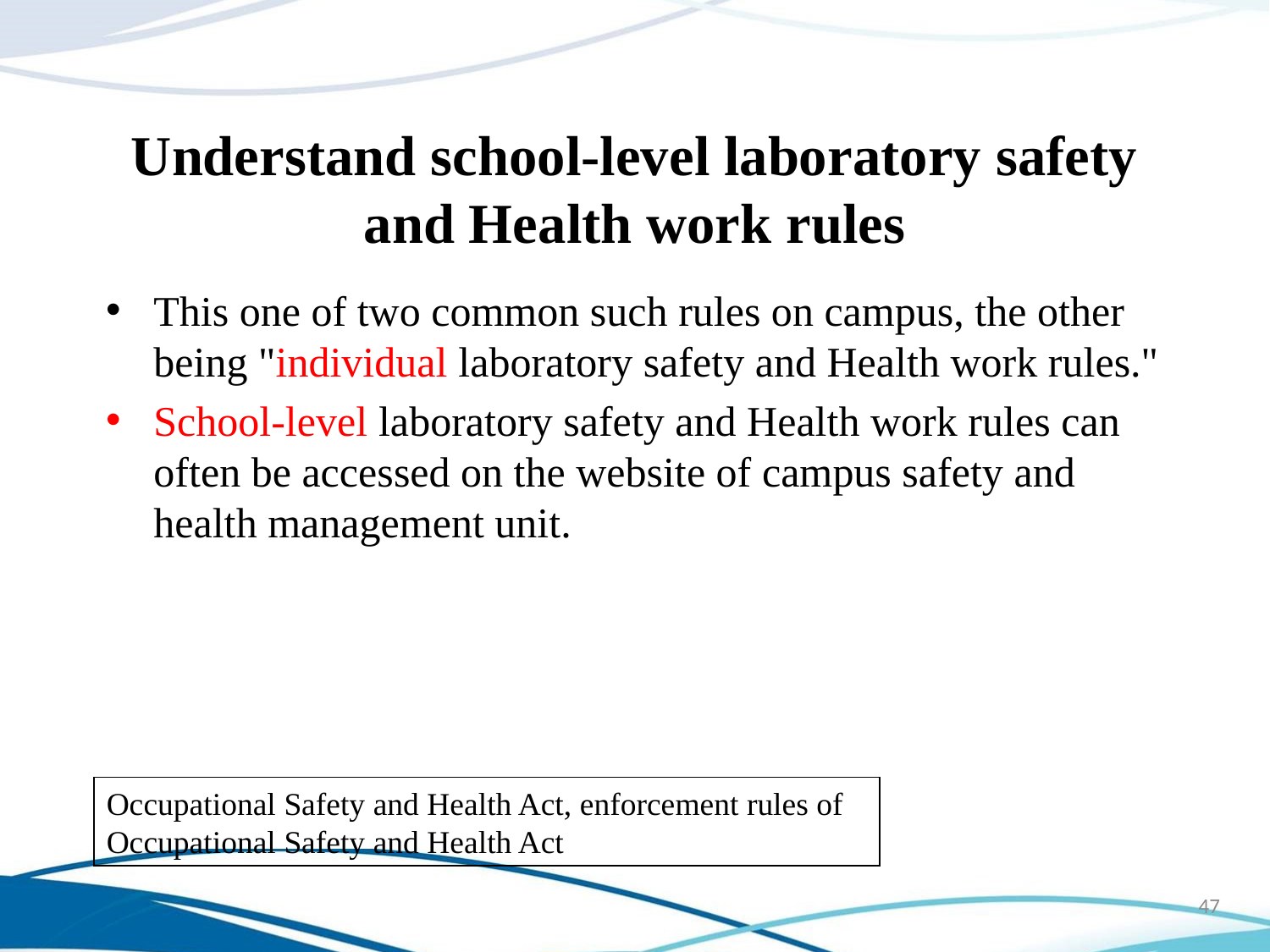

Understand school-level laboratory safety and Health work rules
This one of two common such rules on campus, the other being "individual laboratory safety and Health work rules."
School-level laboratory safety and Health work rules can often be accessed on the website of campus safety and health management unit.
Occupational Safety and Health Act, enforcement rules of Occupational Safety and Health Act
47